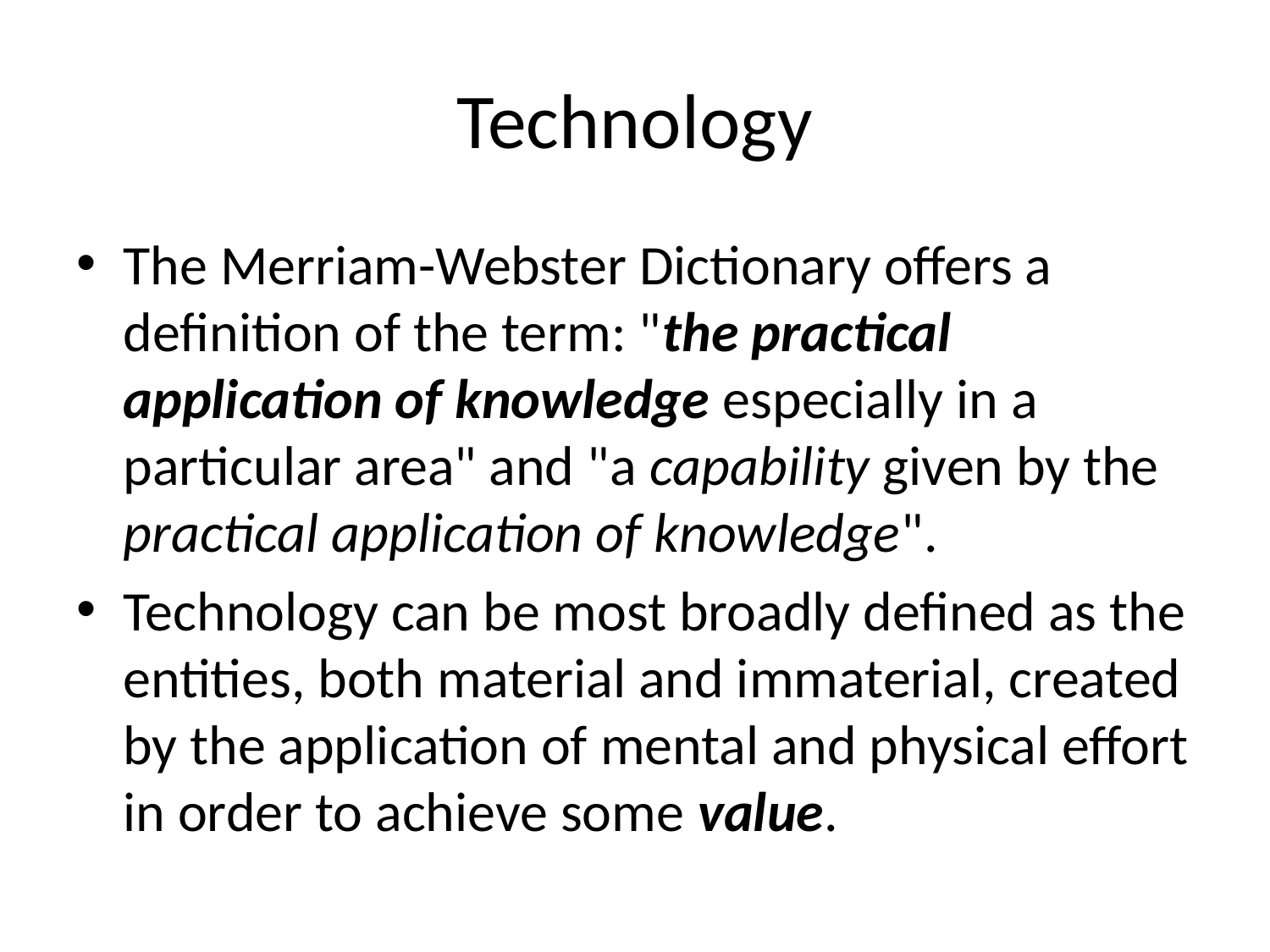

# Technology
The Merriam-Webster Dictionary offers a definition of the term: "the practical application of knowledge especially in a particular area" and "a capability given by the practical application of knowledge".
Technology can be most broadly defined as the entities, both material and immaterial, created by the application of mental and physical effort in order to achieve some value.